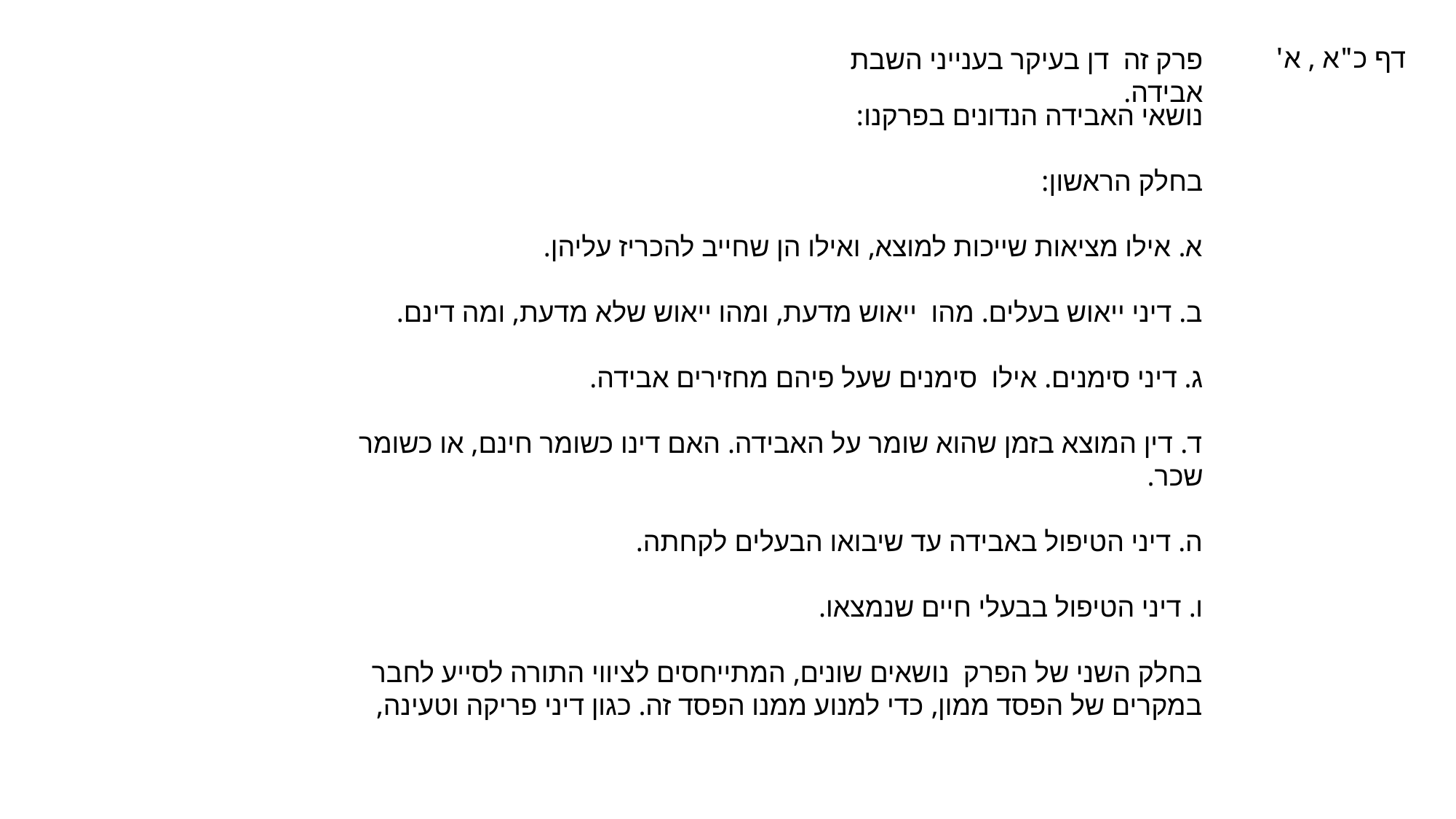

דף כ"א , א'
פרק זה  דן בעיקר בענייני השבת אבידה.
נושאי האבידה הנדונים בפרקנו:

בחלק הראשון:

א. אילו מציאות שייכות למוצא, ואילו הן שחייב להכריז עליהן.

ב. דיני ייאוש בעלים. מהו  ייאוש מדעת, ומהו ייאוש שלא מדעת, ומה דינם.

ג. דיני סימנים. אילו  סימנים שעל פיהם מחזירים אבידה.

ד. דין המוצא בזמן שהוא שומר על האבידה. האם דינו כשומר חינם, או כשומר שכר.

ה. דיני הטיפול באבידה עד שיבואו הבעלים לקחתה.

ו. דיני הטיפול בבעלי חיים שנמצאו.

בחלק השני של הפרק  נושאים שונים, המתייחסים לציווי התורה לסייע לחבר במקרים של הפסד ממון, כדי למנוע ממנו הפסד זה. כגון דיני פריקה וטעינה,